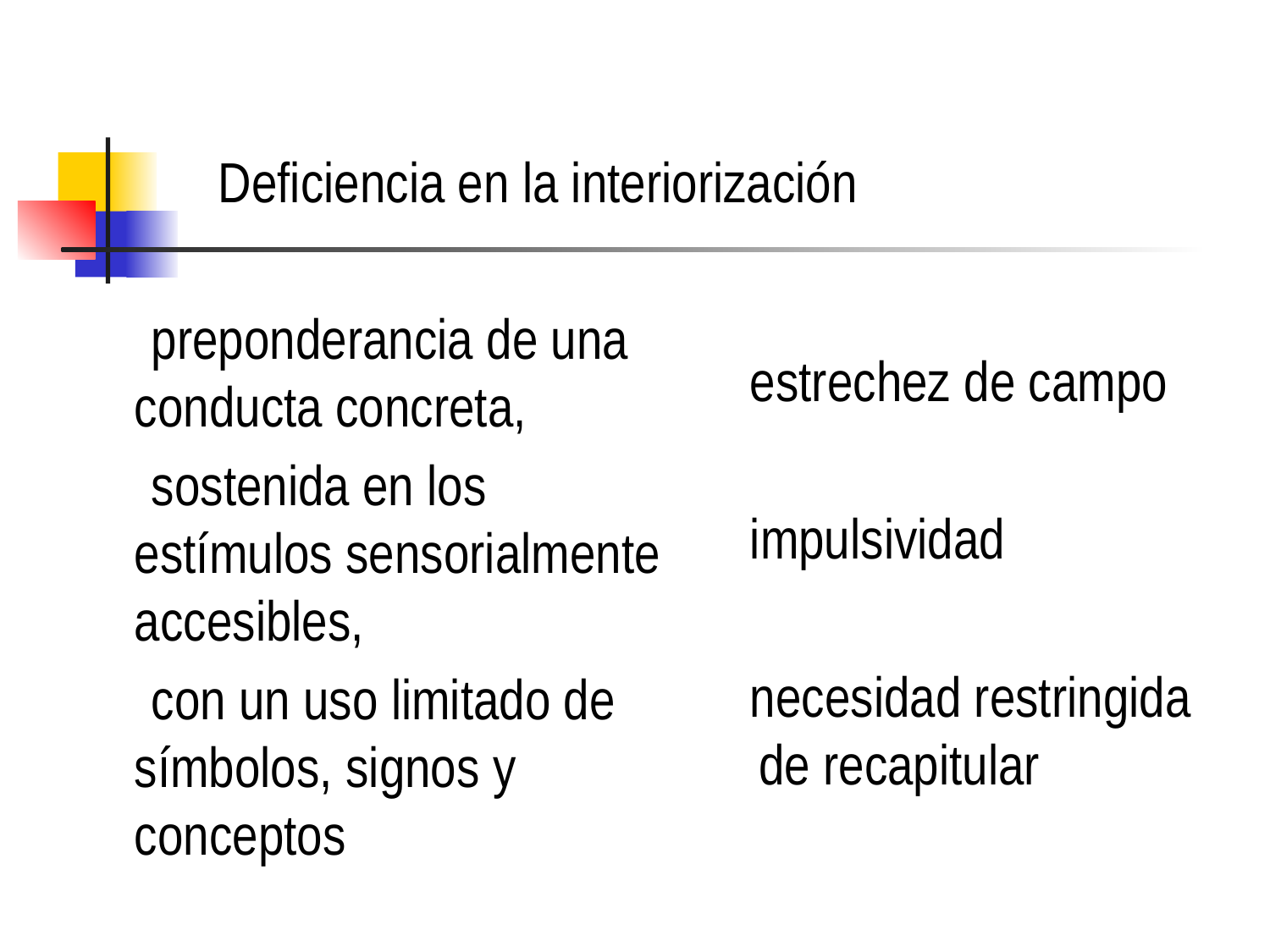

# Deficiencia en la interiorización
     preponderancia de una  conducta concreta,
     sostenida en los estímulos sensorialmente accesibles,
     con un uso limitado de símbolos, signos y conceptos

   estrechez de campo

   impulsividad

   necesidad restringida de recapitular